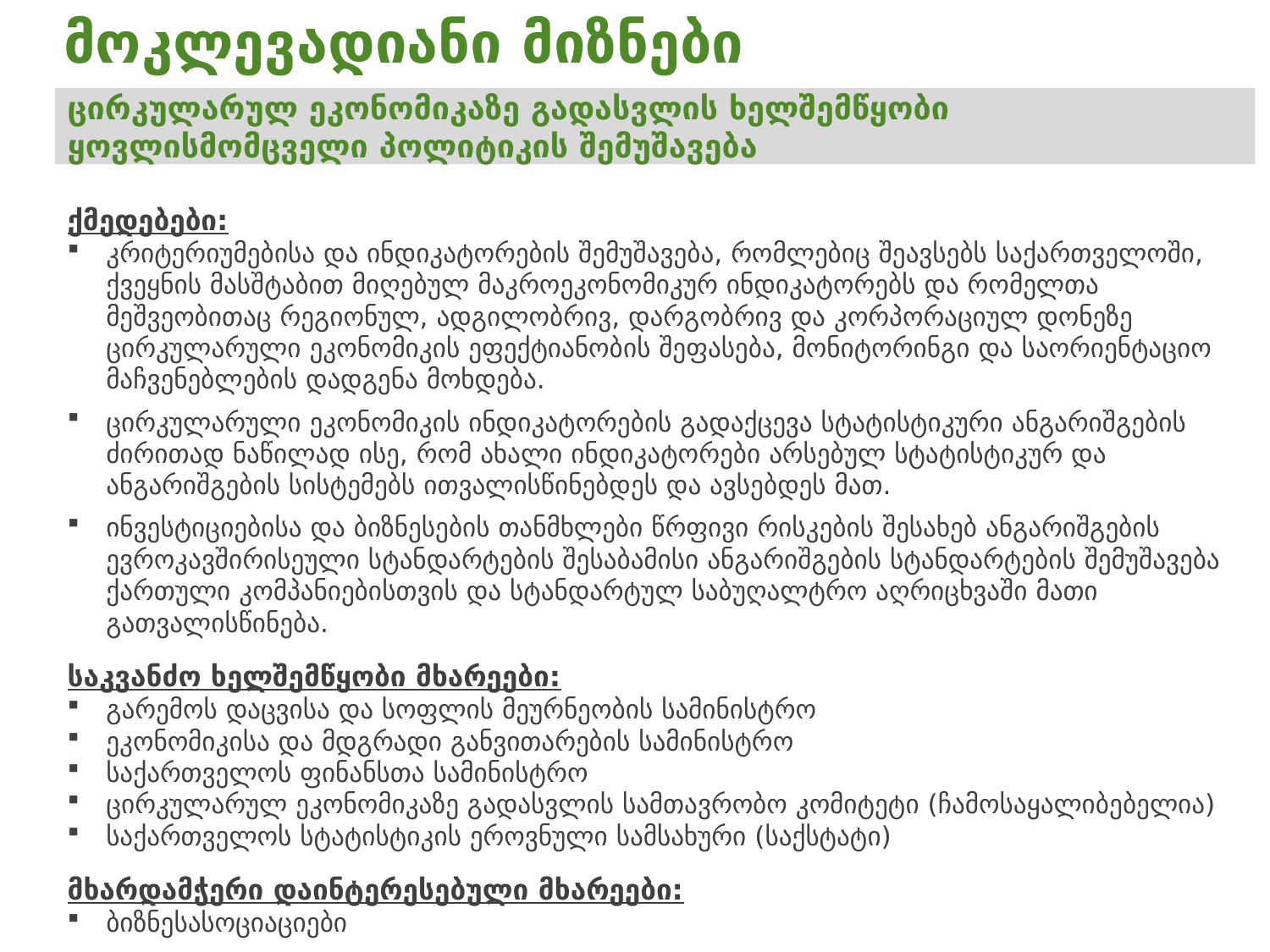

# მოკლევადიანი მიზნები
ცირკულარულ ეკონომიკაზე გადასვლის ხელშემწყობი ყოვლისმომცველი პოლიტიკის შემუშავება
ქმედებები:
კრიტერიუმებისა და ინდიკატორების შემუშავება, რომლებიც შეავსებს საქართველოში, ქვეყნის მასშტაბით მიღებულ მაკროეკონომიკურ ინდიკატორებს და რომელთა მეშვეობითაც რეგიონულ, ადგილობრივ, დარგობრივ და კორპორაციულ დონეზე ცირკულარული ეკონომიკის ეფექტიანობის შეფასება, მონიტორინგი და საორიენტაციო მაჩვენებლების დადგენა მოხდება.
ცირკულარული ეკონომიკის ინდიკატორების გადაქცევა სტატისტიკური ანგარიშგების ძირითად ნაწილად ისე, რომ ახალი ინდიკატორები არსებულ სტატისტიკურ და ანგარიშგების სისტემებს ითვალისწინებდეს და ავსებდეს მათ.
ინვესტიციებისა და ბიზნესების თანმხლები წრფივი რისკების შესახებ ანგარიშგების ევროკავშირისეული სტანდარტების შესაბამისი ანგარიშგების სტანდარტების შემუშავება ქართული კომპანიებისთვის და სტანდარტულ საბუღალტრო აღრიცხვაში მათი გათვალისწინება.
საკვანძო ხელშემწყობი მხარეები:
გარემოს დაცვისა და სოფლის მეურნეობის სამინისტრო
ეკონომიკისა და მდგრადი განვითარების სამინისტრო
საქართველოს ფინანსთა სამინისტრო
ცირკულარულ ეკონომიკაზე გადასვლის სამთავრობო კომიტეტი (ჩამოსაყალიბებელია)
საქართველოს სტატისტიკის ეროვნული სამსახური (საქსტატი)
მხარდამჭერი დაინტერესებული მხარეები:
ბიზნესასოციაციები